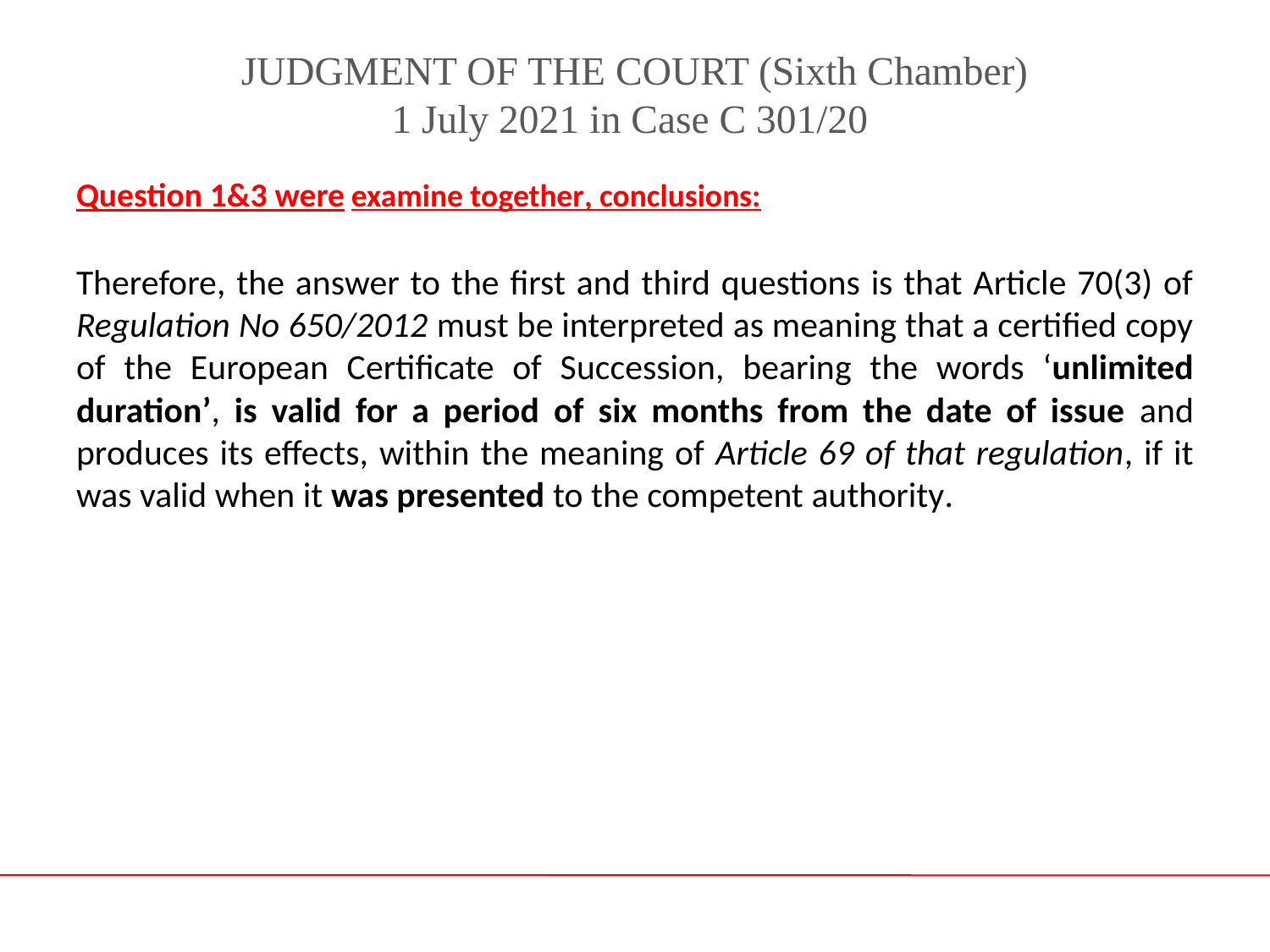

# JUDGMENT OF THE COURT (Sixth Chamber) 1 July 2021 in Case C 301/20
Question 1&3 were examine together, conclusions:

Therefore, the answer to the first and third questions is that Article 70(3) of Regulation No 650/2012 must be interpreted as meaning that a certified copy of the European Certificate of Succession, bearing the words ‘unlimited duration’, is valid for a period of six months from the date of issue and produces its effects, within the meaning of Article 69 of that regulation, if it was valid when it was presented to the competent authority.